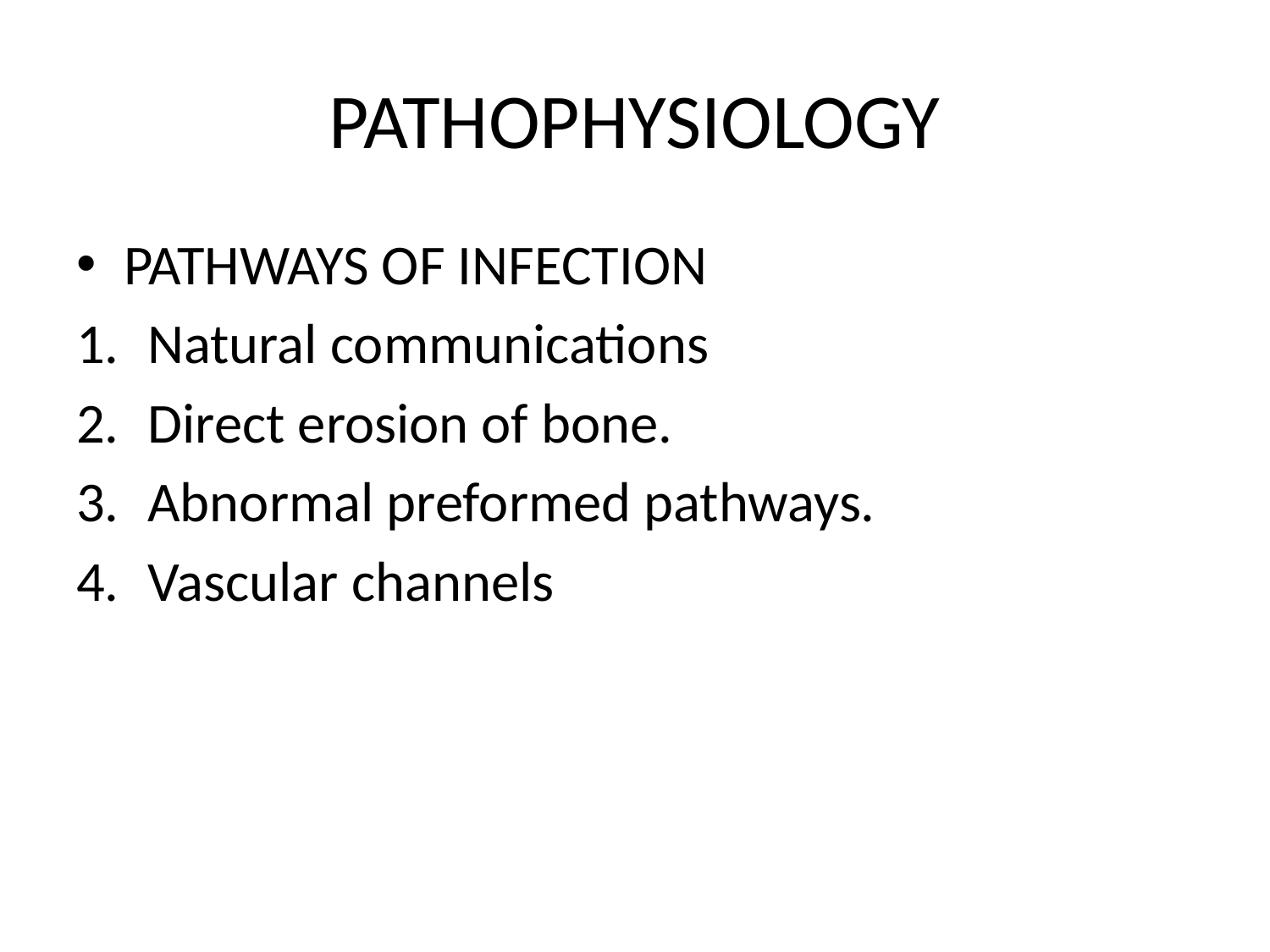

# PATHOPHYSIOLOGY
PATHWAYS OF INFECTION
Natural communications
Direct erosion of bone.
Abnormal preformed pathways.
Vascular channels